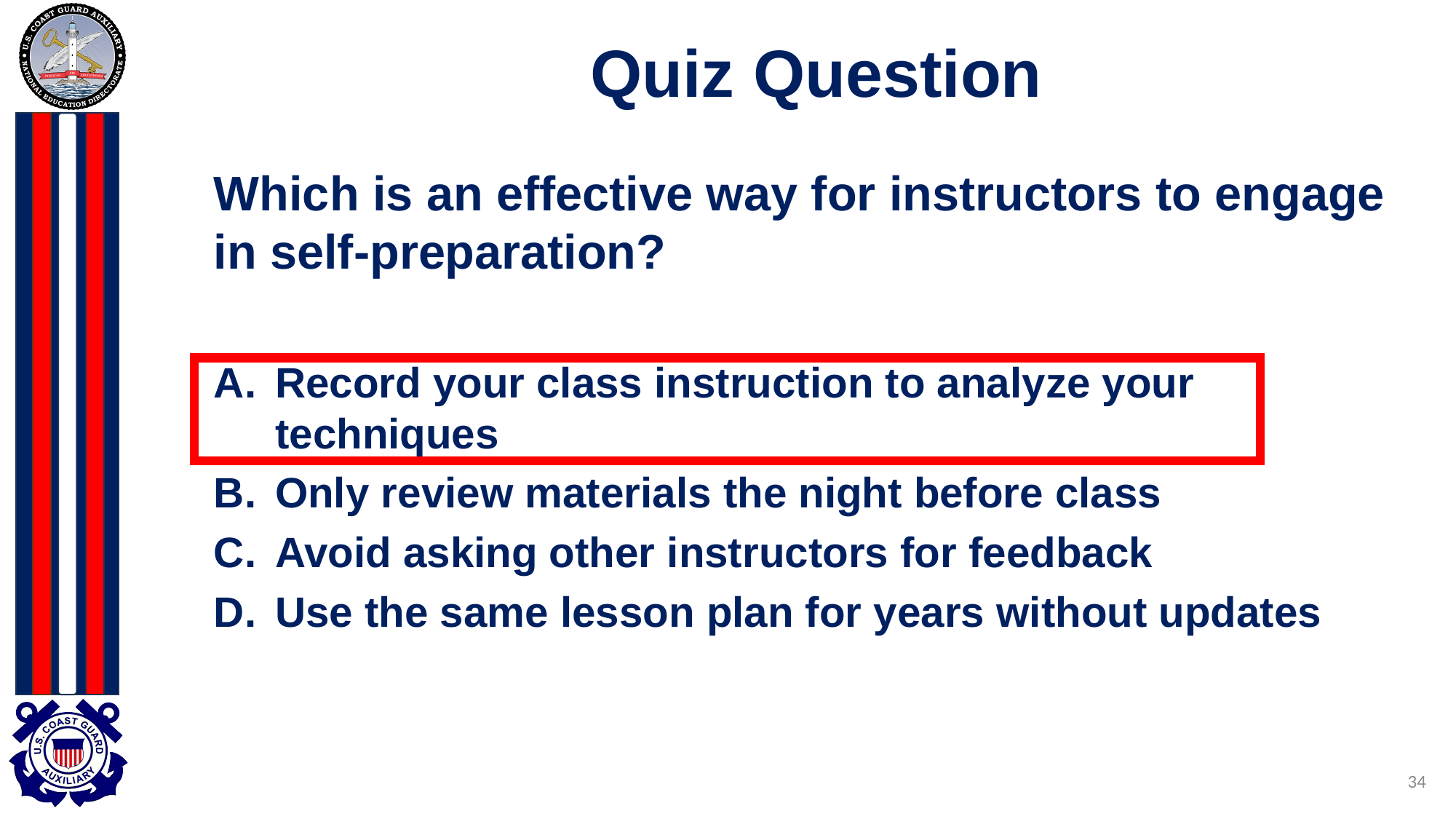

# Quiz Question
Which is an effective way for instructors to engage in self-preparation?

Record your class instruction to analyze your techniques
Only review materials the night before class
Avoid asking other instructors for feedback
Use the same lesson plan for years without updates

34